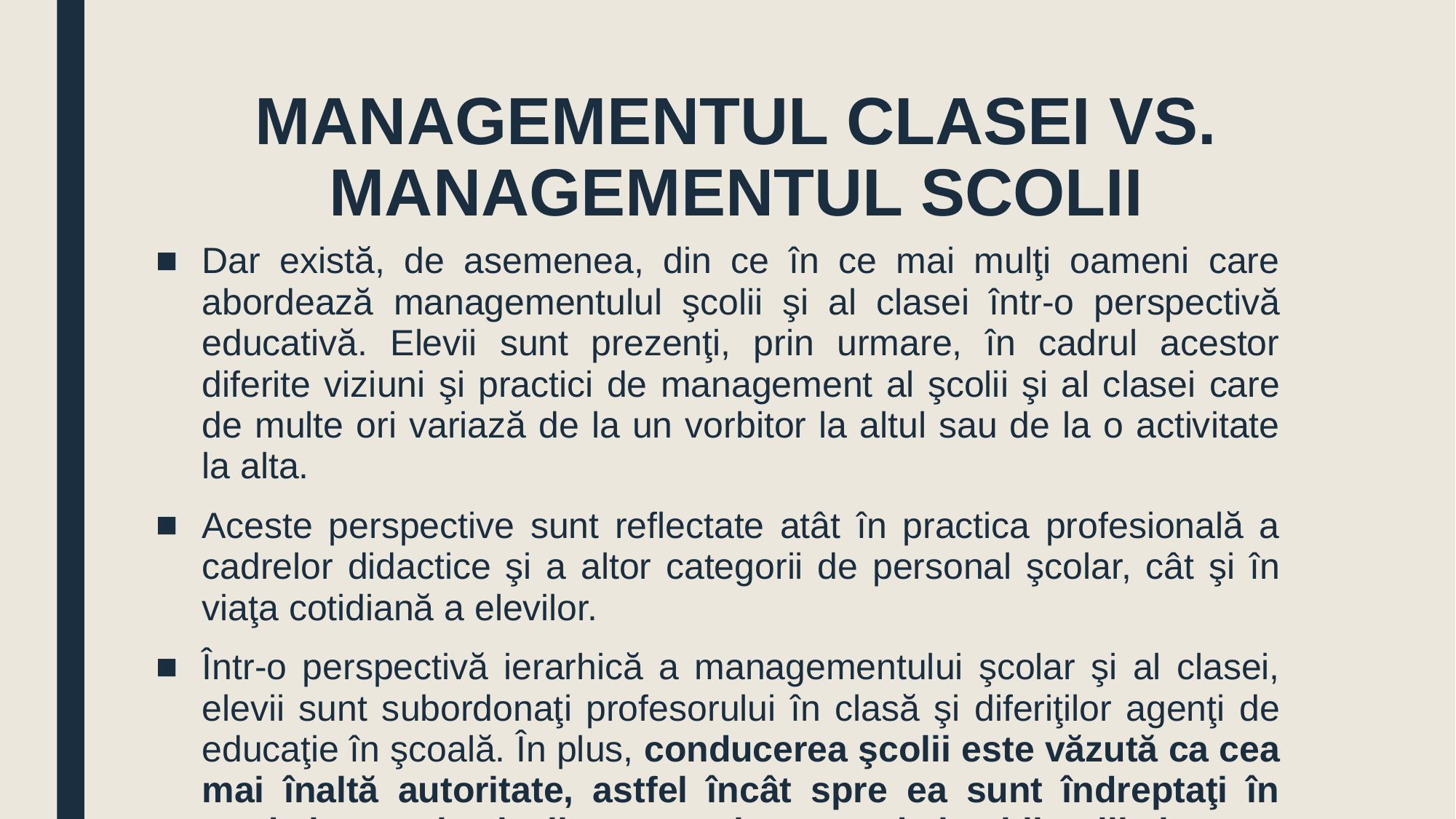

# MANAGEMENTUL CLASEI VS. MANAGEMENTUL SCOLII
Dar există, de asemenea, din ce în ce mai mulţi oameni care abordează managementulul şcolii şi al clasei într-o perspectivă educativă. Elevii sunt prezenţi, prin urmare, în cadrul acestor diferite viziuni şi practici de management al şcolii şi al clasei care de multe ori variază de la un vorbitor la altul sau de la o activitate la alta.
Aceste perspective sunt reflectate atât în practica profesională a cadrelor didactice şi a altor categorii de personal şcolar, cât şi în viaţa cotidiană a elevilor.
Într-o perspectivă ierarhică a managementului şcolar şi al clasei, elevii sunt subordonaţi profesorului în clasă şi diferiţilor agenţi de educaţie în şcoală. În plus, conducerea şcolii este văzută ca cea mai înaltă autoritate, astfel încât spre ea sunt îndreptaţi în mod sistematic elevii care se abat grav de la obligaţiile lor.